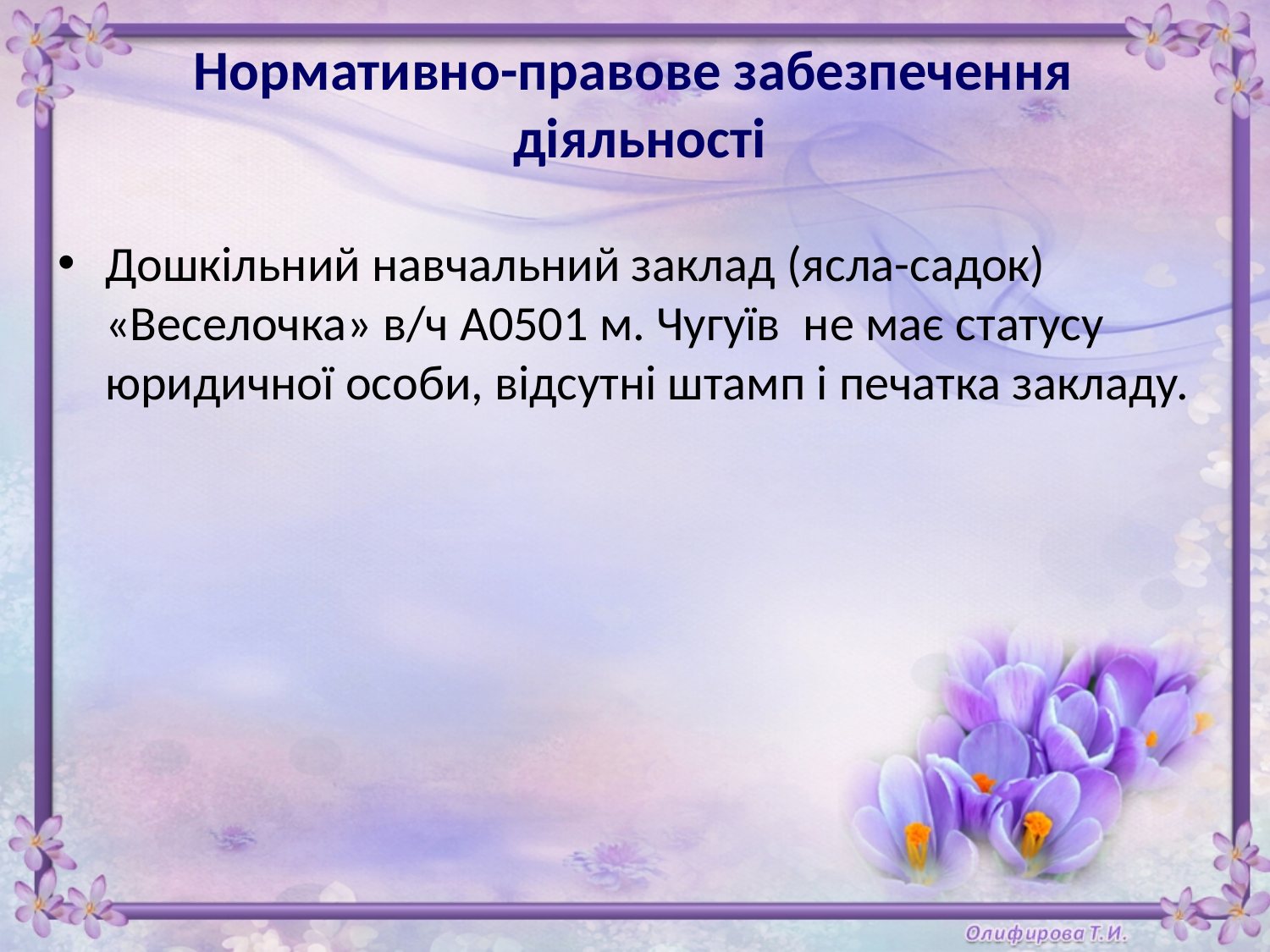

Нормативно-правове забезпечення
діяльності
Дошкільний навчальний заклад (ясла-садок) «Веселочка» в/ч А0501 м. Чугуїв  не має статусу юридичної особи, відсутні штамп і печатка закладу.